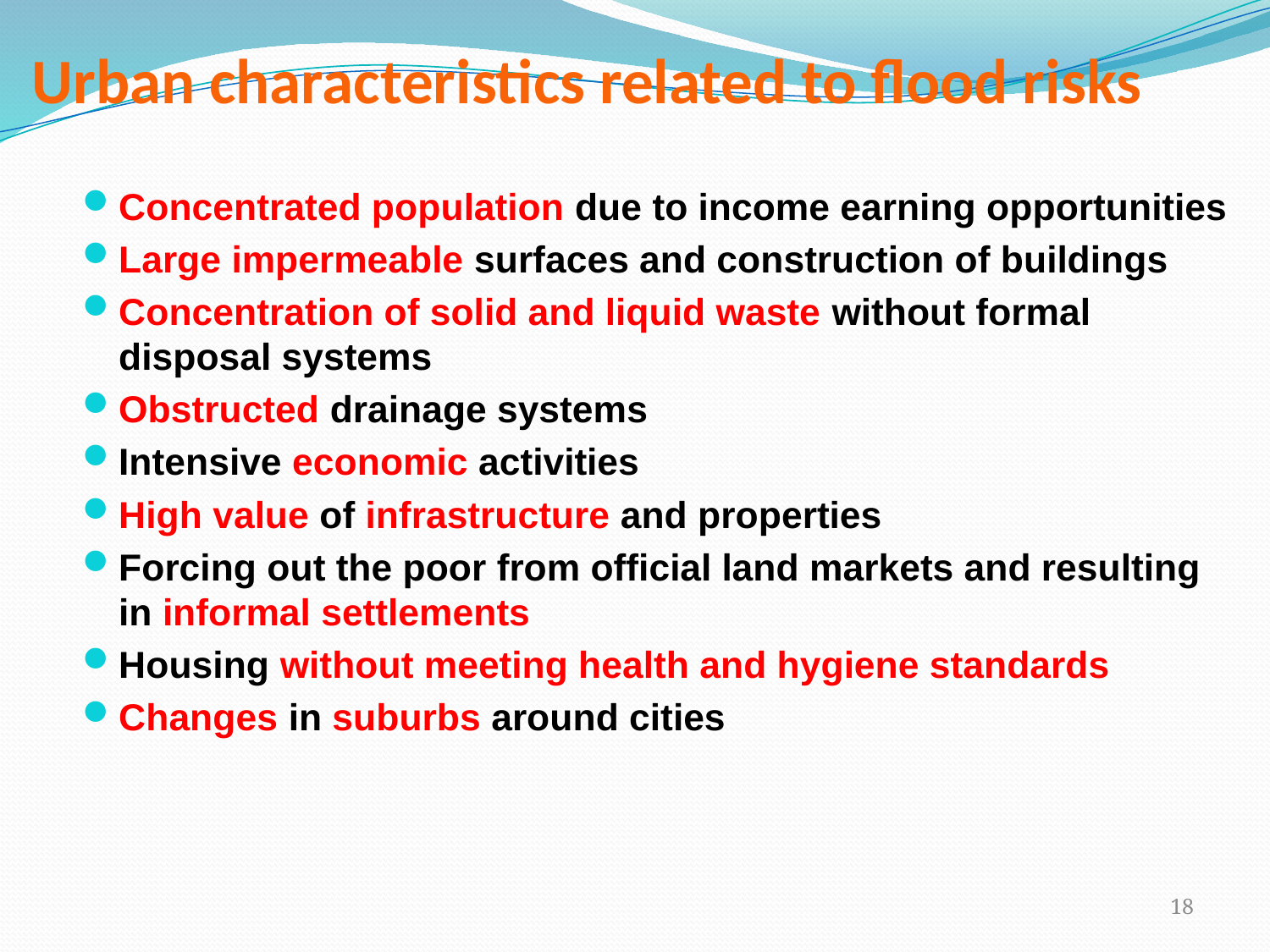

Urban characteristics related to flood risks
Concentrated population due to income earning opportunities
Large impermeable surfaces and construction of buildings
Concentration of solid and liquid waste without formal disposal systems
Obstructed drainage systems
Intensive economic activities
High value of infrastructure and properties
Forcing out the poor from official land markets and resulting in informal settlements
Housing without meeting health and hygiene standards
Changes in suburbs around cities
18